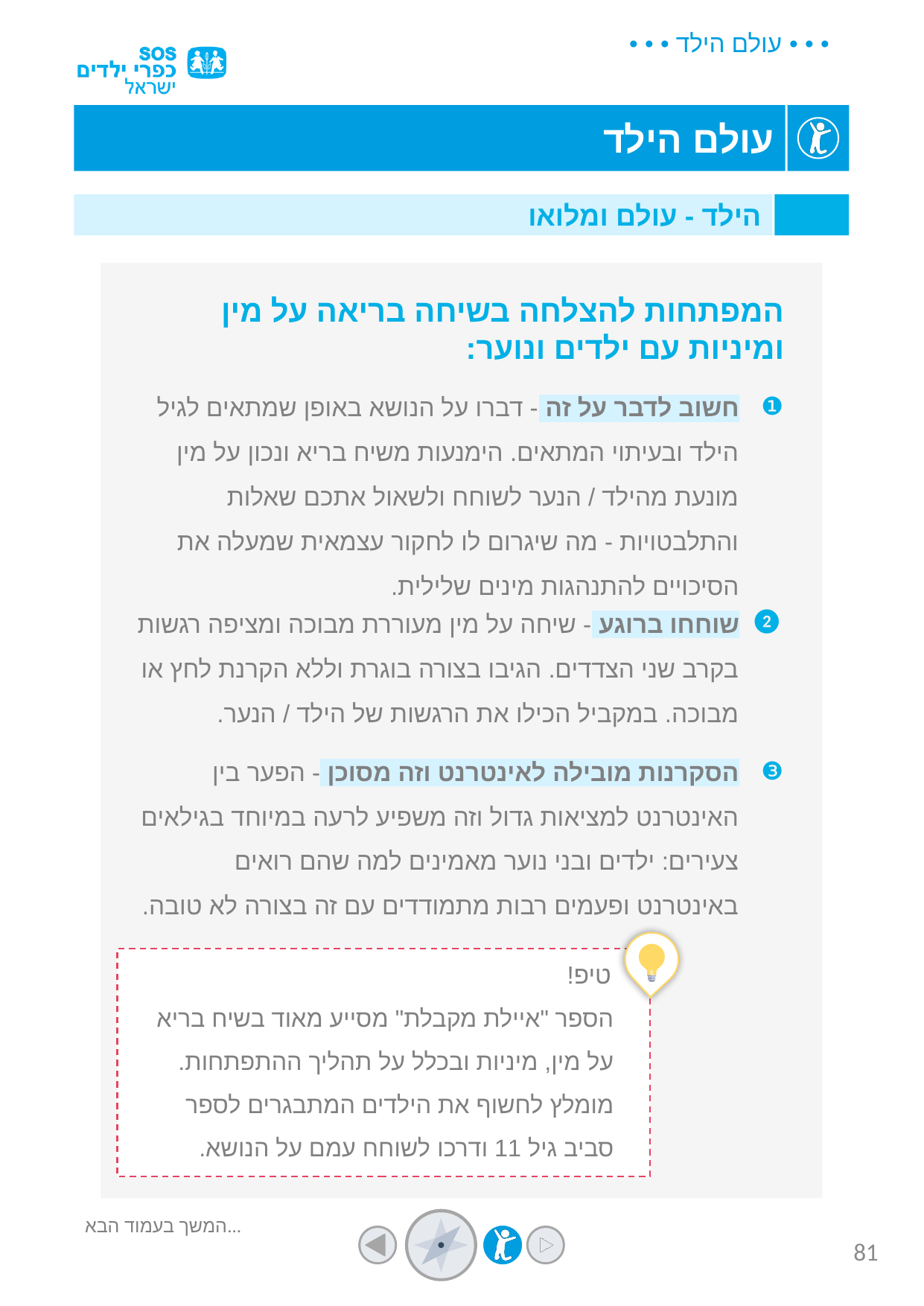

הילד - עולם ומלואו

המפתחות להצלחה בשיחה בריאה על מין ומיניות עם ילדים ונוער:
חשוב לדבר על זה - דברו על הנושא באופן שמתאים לגיל הילד ובעיתוי המתאים. הימנעות משיח בריא ונכון על מין מונעת מהילד / הנער לשוחח ולשאול אתכם שאלות והתלבטויות - מה שיגרום לו לחקור עצמאית שמעלה את הסיכויים להתנהגות מינים שלילית.
שוחחו ברוגע - שיחה על מין מעוררת מבוכה ומציפה רגשות בקרב שני הצדדים. הגיבו בצורה בוגרת וללא הקרנת לחץ או מבוכה. במקביל הכילו את הרגשות של הילד / הנער.
הסקרנות מובילה לאינטרנט וזה מסוכן - הפער בין האינטרנט למציאות גדול וזה משפיע לרעה במיוחד בגילאים צעירים: ילדים ובני נוער מאמינים למה שהם רואים באינטרנט ופעמים רבות מתמודדים עם זה בצורה לא טובה.

טיפ!
הספר "איילת מקבלת" מסייע מאוד בשיח בריא על מין, מיניות ובכלל על תהליך ההתפתחות. מומלץ לחשוף את הילדים המתבגרים לספר סביב גיל 11 ודרכו לשוחח עמם על הנושא.

המשך בעמוד הבא...
81